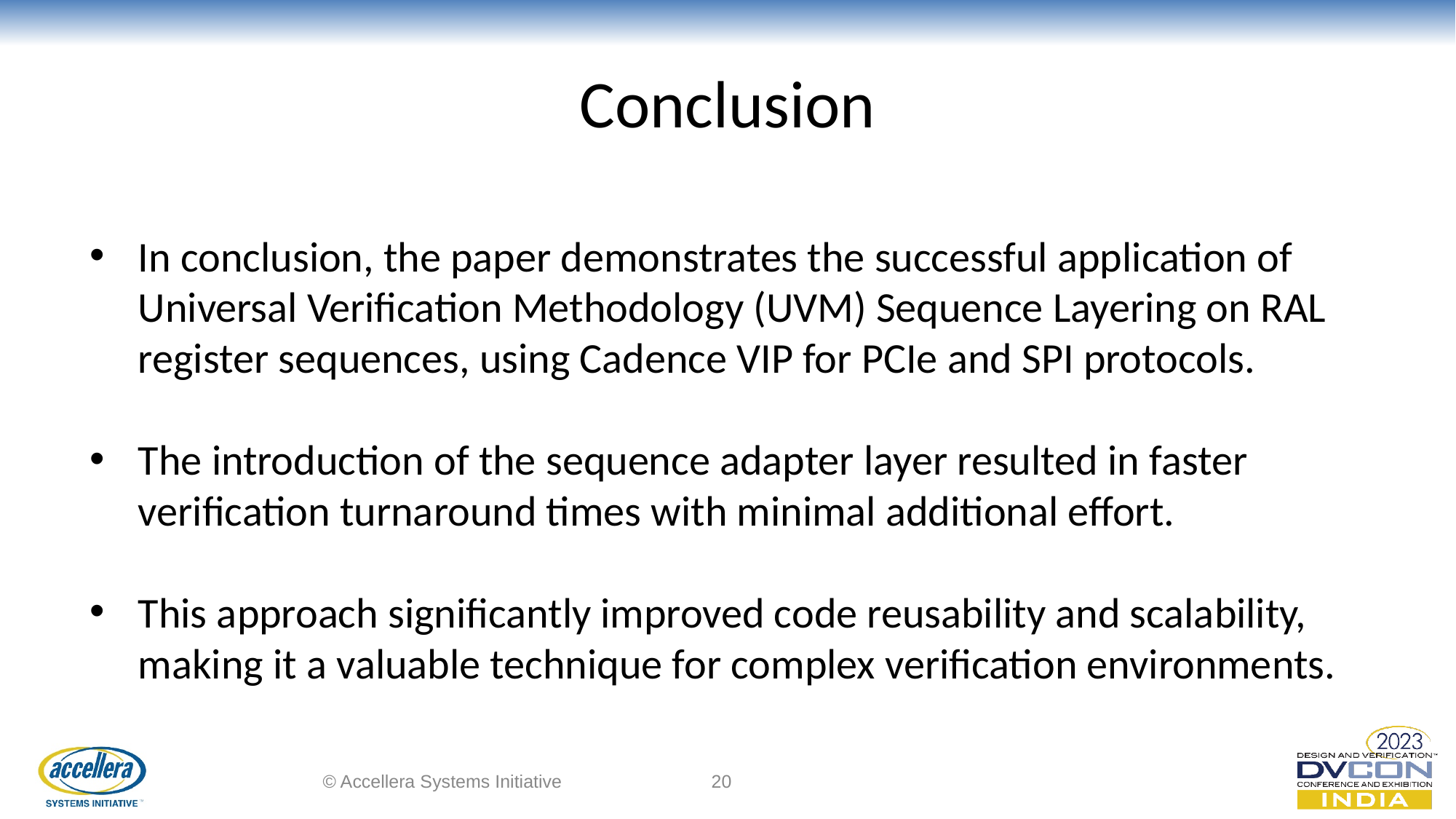

# Conclusion

In conclusion, the paper demonstrates the successful application of Universal Verification Methodology (UVM) Sequence Layering on RAL register sequences, using Cadence VIP for PCIe and SPI protocols.

The introduction of the sequence adapter layer resulted in faster verification turnaround times with minimal additional effort.

This approach significantly improved code reusability and scalability, making it a valuable technique for complex verification environments.
© Accellera Systems Initiative
20